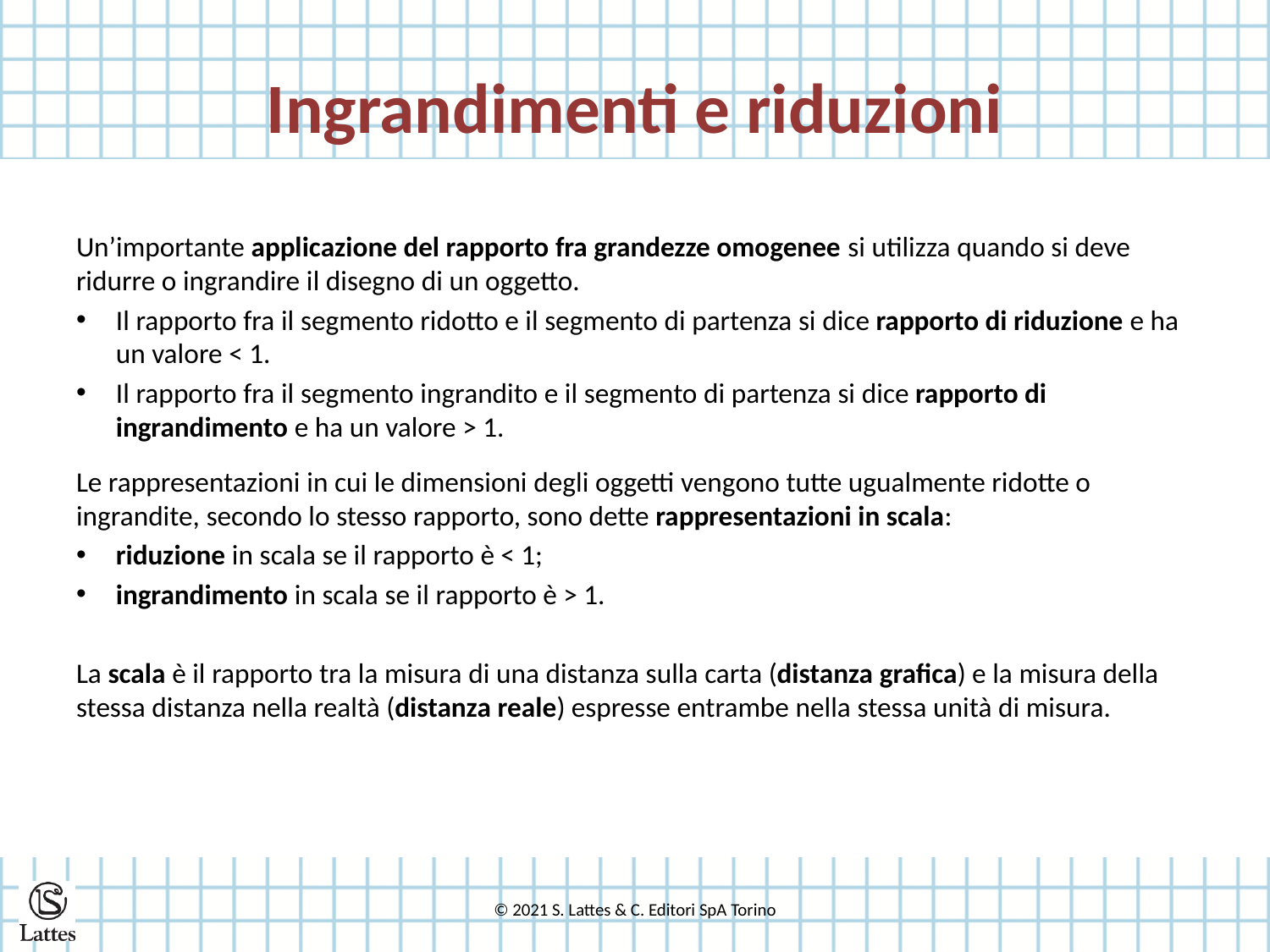

# Ingrandimenti e riduzioni
Un’importante applicazione del rapporto fra grandezze omogenee si utilizza quando si deve ridurre o ingrandire il disegno di un oggetto.
Il rapporto fra il segmento ridotto e il segmento di partenza si dice rapporto di riduzione e ha un valore < 1.
Il rapporto fra il segmento ingrandito e il segmento di partenza si dice rapporto di ingrandimento e ha un valore > 1.
Le rappresentazioni in cui le dimensioni degli oggetti vengono tutte ugualmente ridotte o ingrandite, secondo lo stesso rapporto, sono dette rappresentazioni in scala:
riduzione in scala se il rapporto è < 1;
ingrandimento in scala se il rapporto è > 1.

La scala è il rapporto tra la misura di una distanza sulla carta (distanza grafica) e la misura della stessa distanza nella realtà (distanza reale) espresse entrambe nella stessa unità di misura.